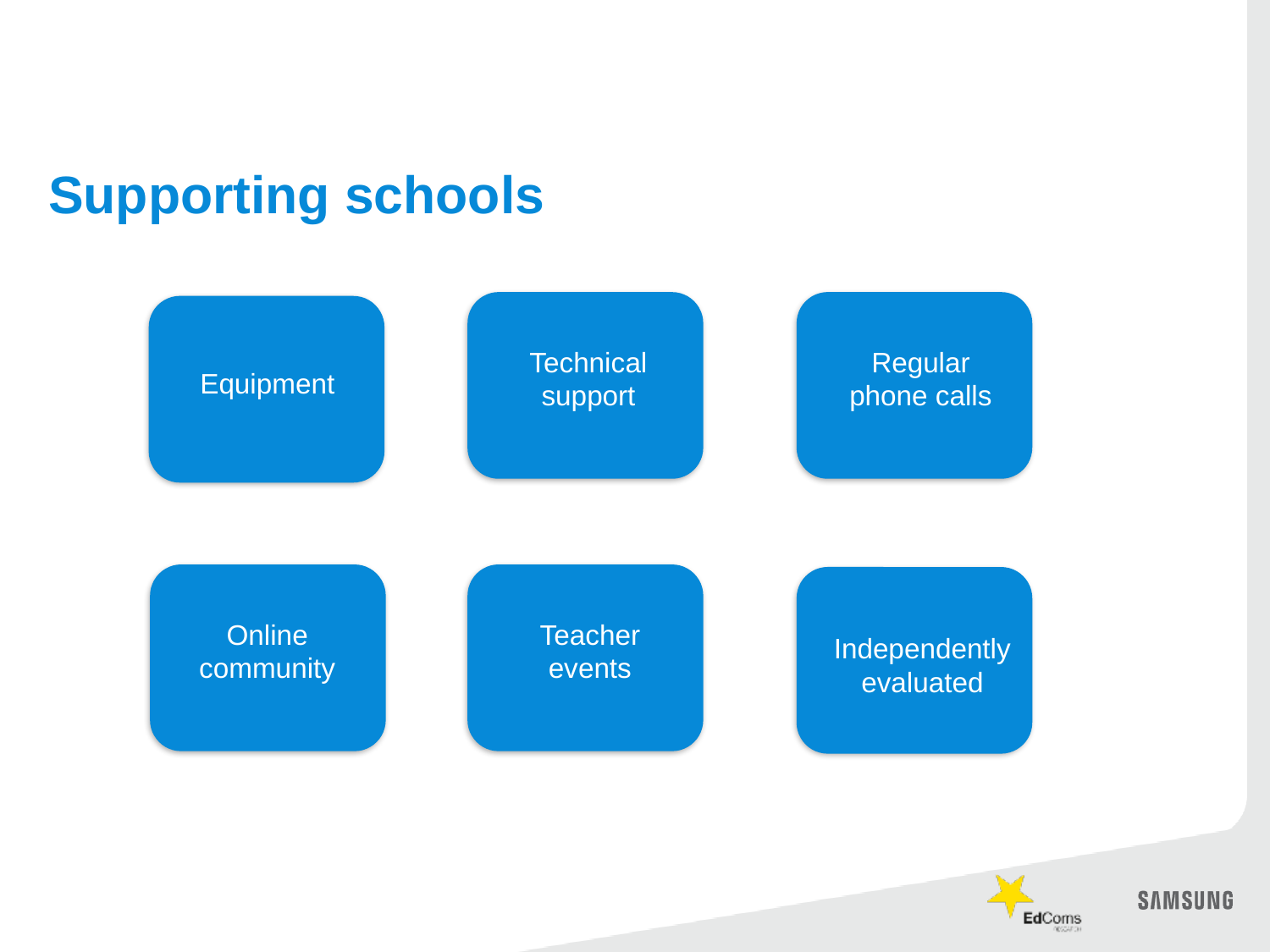

Supporting schools

Technical support
Regular phone calls
Equipment

Online community
Teacher events
Independently evaluated